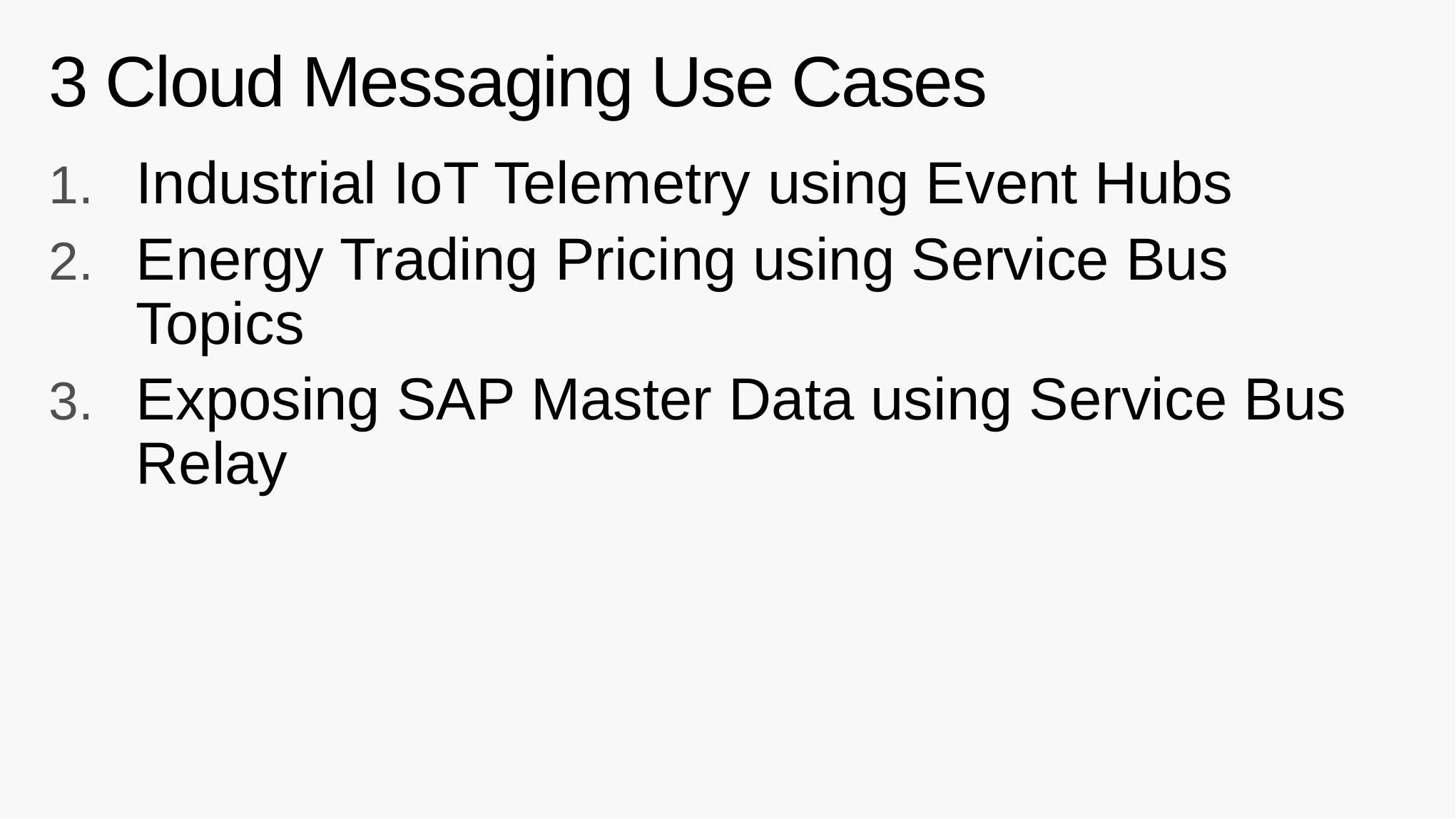

# 3 Cloud Messaging Use Cases
Industrial IoT Telemetry using Event Hubs
Energy Trading Pricing using Service Bus Topics
Exposing SAP Master Data using Service Bus Relay